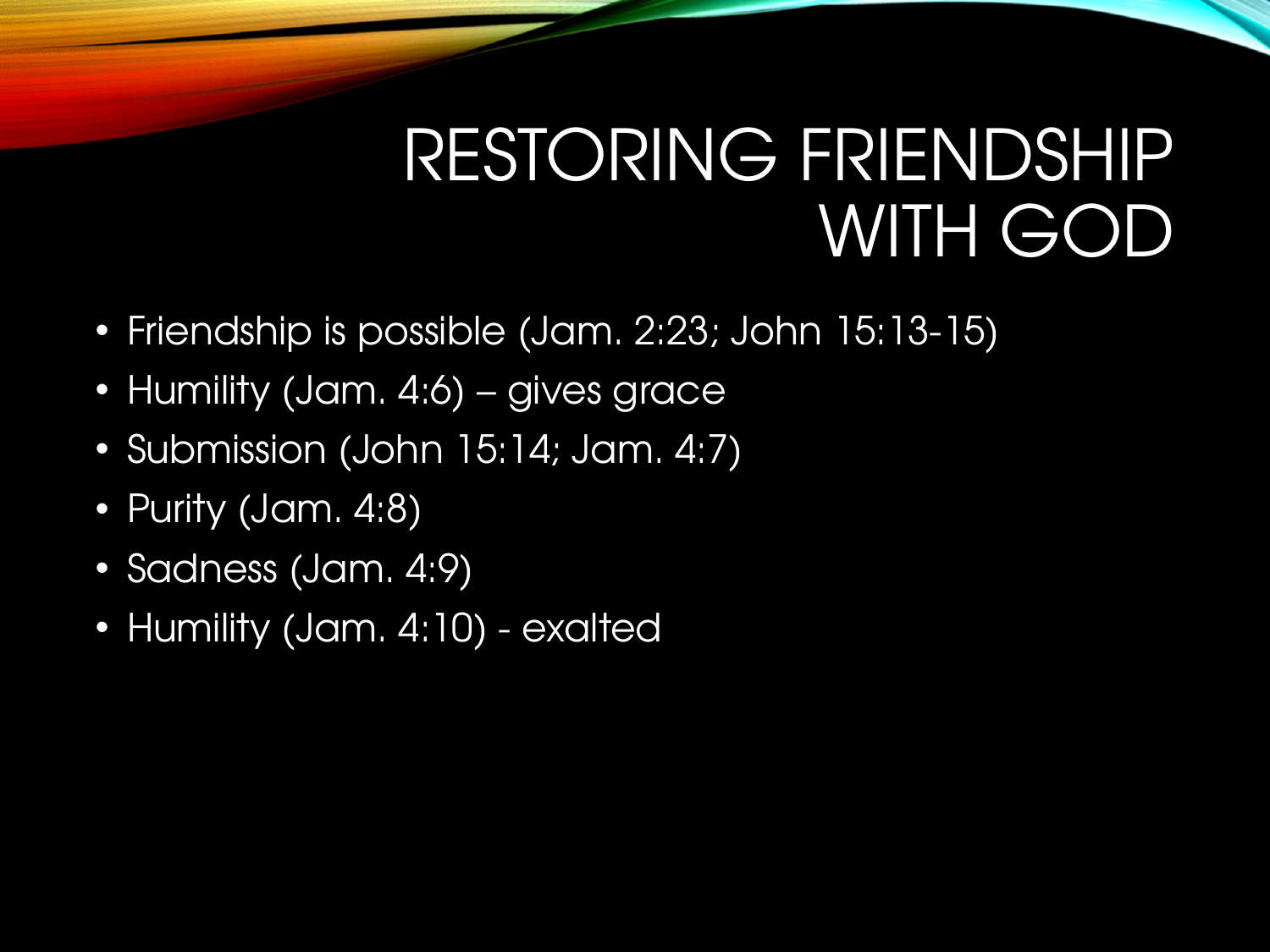

# RESTORING FRIENDSHIP WITH GOD
Friendship is possible (Jam. 2:23; John 15:13-15)
Humility (Jam. 4:6) – gives grace
Submission (John 15:14; Jam. 4:7)
Purity (Jam. 4:8)
Sadness (Jam. 4:9)
Humility (Jam. 4:10) - exalted